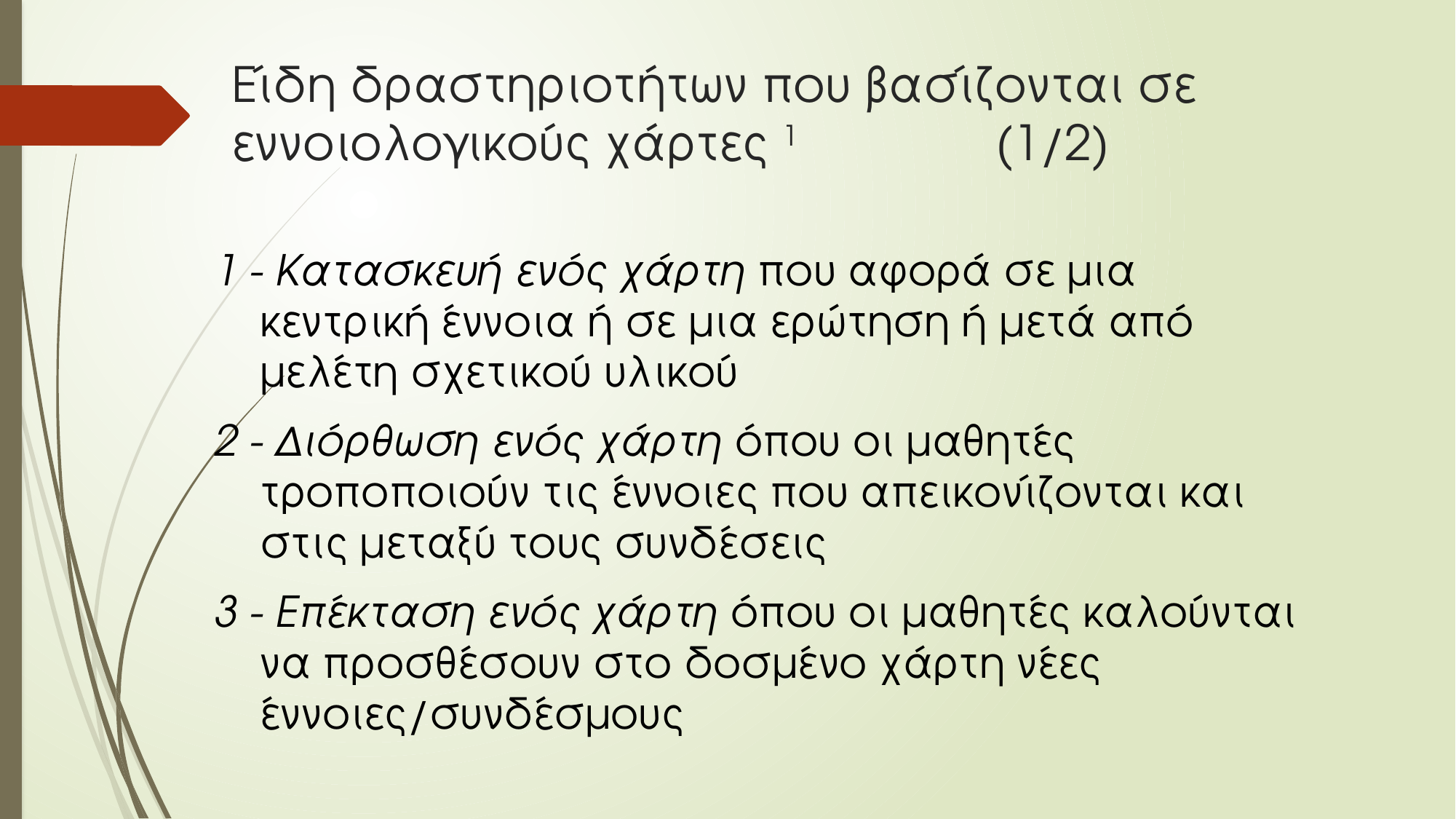

# Είδη δραστηριοτήτων που βασίζονται σε εννοιολογικούς χάρτες 1		(1/2)
1 - Κατασκευή ενός χάρτη που αφορά σε μια κεντρική έννοια ή σε μια ερώτηση ή μετά από μελέτη σχετικού υλικού
2 - Διόρθωση ενός χάρτη όπου οι μαθητές τροποποιούν τις έννοιες που απεικονίζονται και στις μεταξύ τους συνδέσεις
3 - Επέκταση ενός χάρτη όπου οι μαθητές καλούνται να προσθέσουν στο δοσμένο χάρτη νέες έννοιες/συνδέσμους